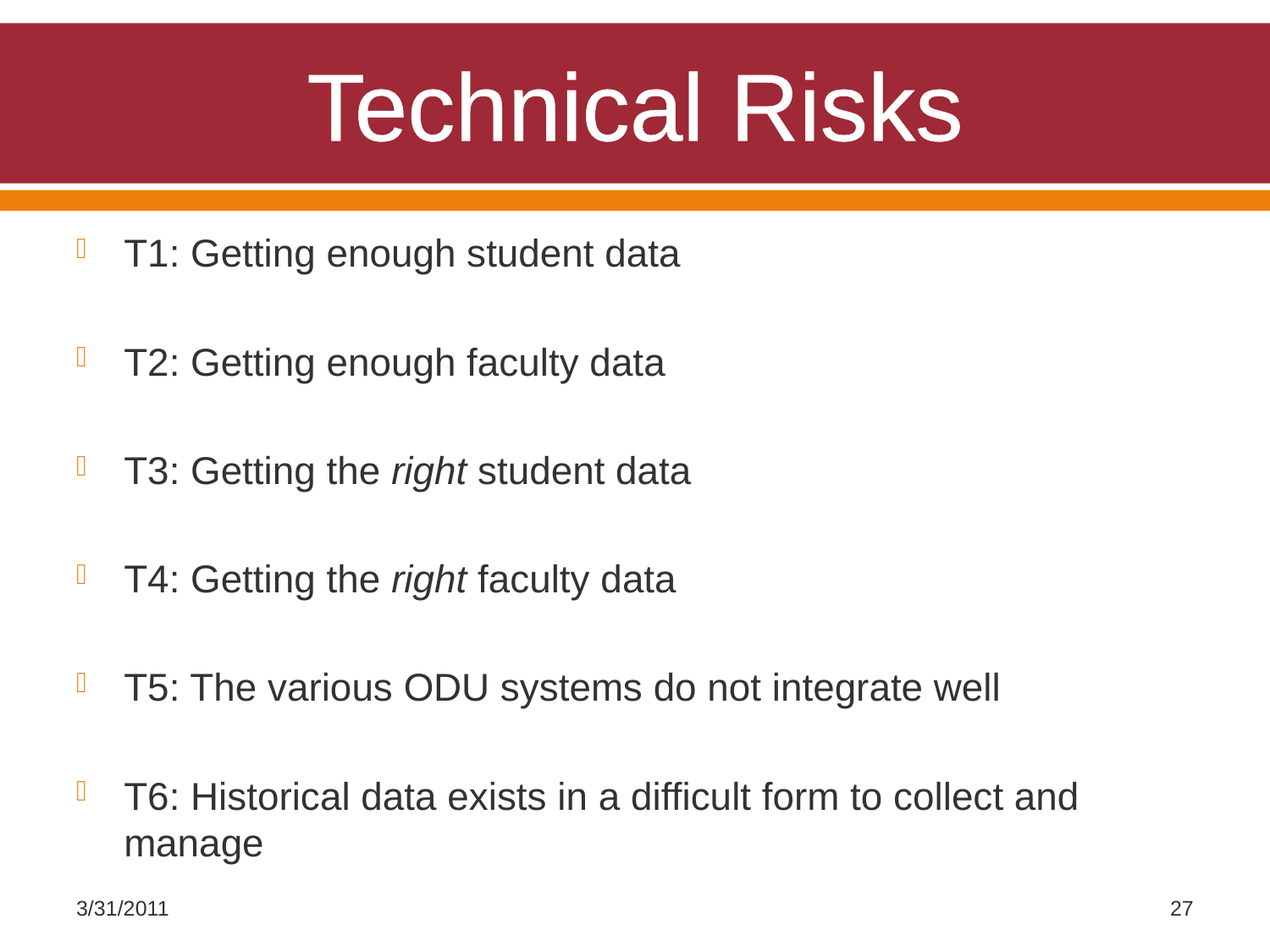

# Technical Risks
T1: Getting enough student data

T2: Getting enough faculty data

T3: Getting the right student data

T4: Getting the right faculty data

T5: The various ODU systems do not integrate well

T6: Historical data exists in a difficult form to collect and manage
3/31/2011
27